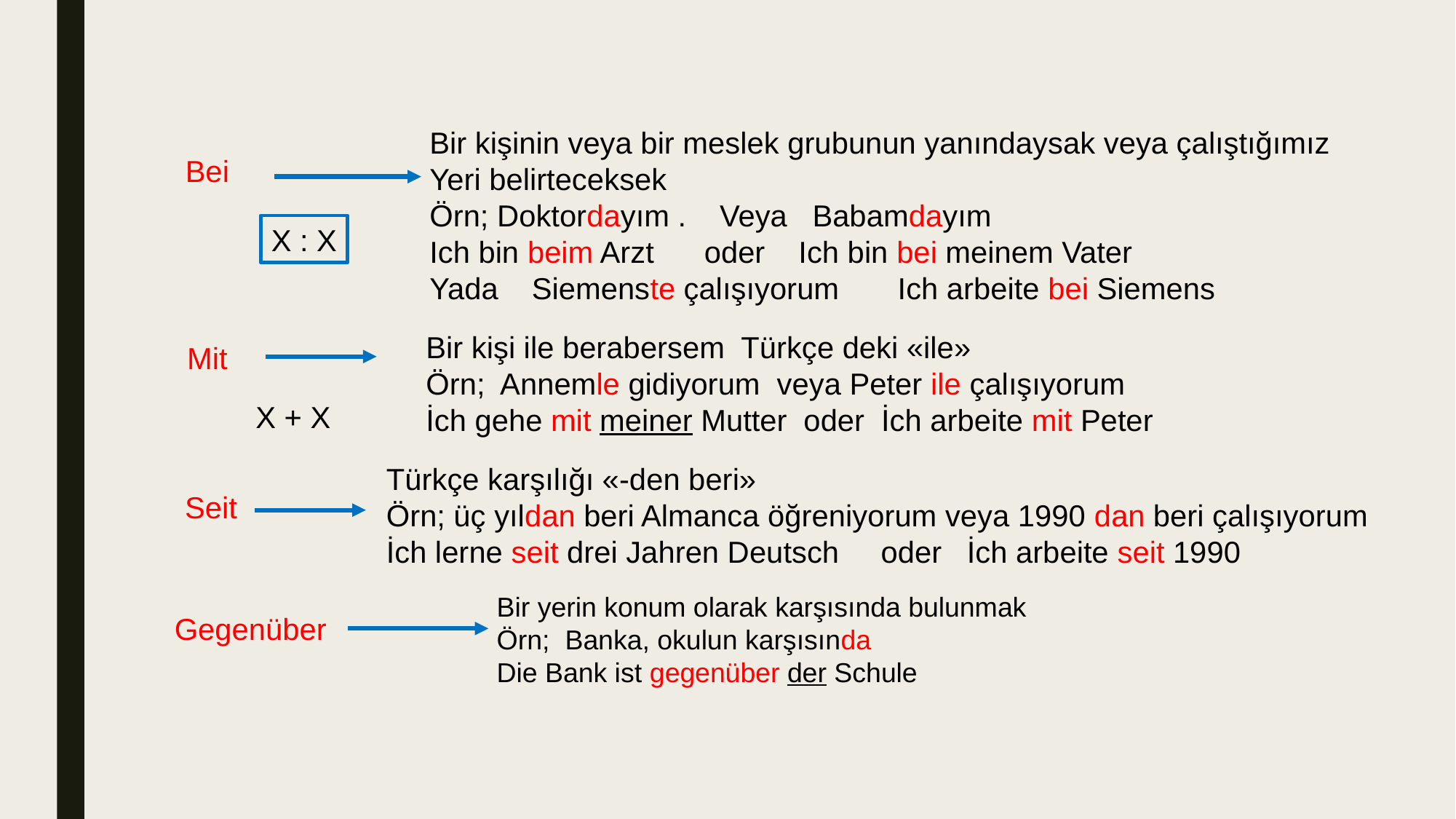

#

Bir kişinin veya bir meslek grubunun yanındaysak veya çalıştığımız
Yeri belirteceksek
Örn; Doktordayım .    Veya   Babamdayım
Ich bin beim Arzt      oder    Ich bin bei meinem Vater
Yada    Siemenste çalışıyorum       Ich arbeite bei Siemens
Bei
X : X
Bir kişi ile berabersem  Türkçe deki «ile»
Örn;  Annemle gidiyorum  veya Peter ile çalışıyorum
İch gehe mit meiner Mutter  oder  İch arbeite mit Peter
Mit
X + X
Türkçe karşılığı «-den beri»
Örn; üç yıldan beri Almanca öğreniyorum veya 1990 dan beri çalışıyorum
İch lerne seit drei Jahren Deutsch     oder   İch arbeite seit 1990

Seit
Bir yerin konum olarak karşısında bulunmak
Örn;  Banka, okulun karşısında
Die Bank ist gegenüber der Schule
Gegenüber